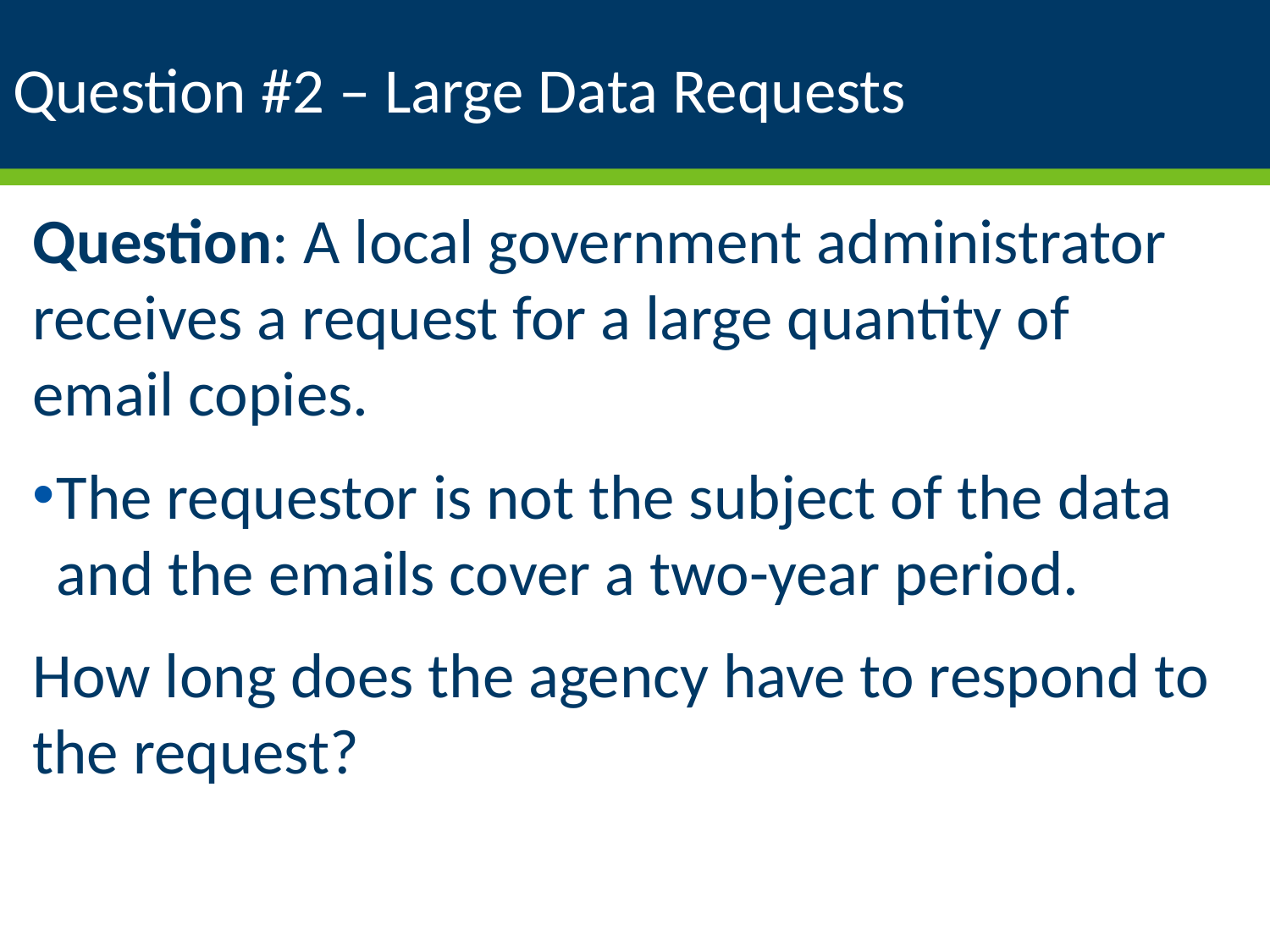

# Question #2 – Large Data Requests
Question: A local government administrator receives a request for a large quantity of email copies.
The requestor is not the subject of the data and the emails cover a two-year period.
How long does the agency have to respond to the request?